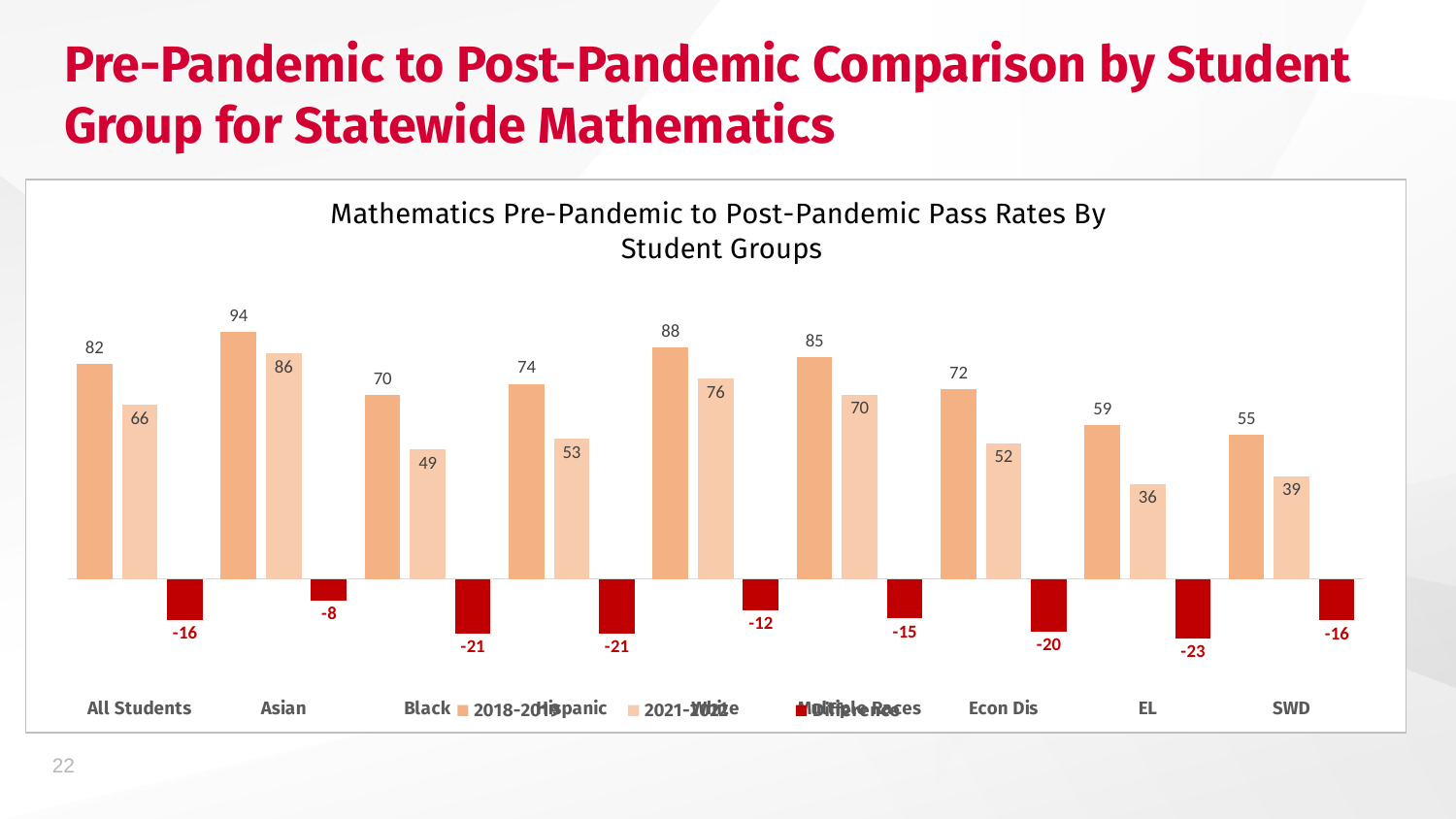

# Pre-Pandemic to Post-Pandemic Comparison by Student Group for Statewide Mathematics

### Chart: Mathematics Pre-Pandemic to Post-Pandemic Pass Rates By
Student Groups

| Category | 2018-2019 | 2021-2022 | Difference |
|---|---|---|---|
| All Students | 82.03 | 66.36 | -15.670000000000002 |
| Asian | 94.03 | 85.83 | -8.200000000000003 |
| Black | 70.1 | 49.21 | -20.889999999999993 |
| Hispanic | 74.3 | 53.4 | -20.9 |
| White | 88.13 | 76.25 | -11.879999999999995 |
| Multiple Races | 84.54 | 70.11 | -15.0 |
| Econ Dis | 72.24 | 51.74 | -20.0 |
| EL | 58.73 | 36.14 | -22.589999999999996 |
| SWD | 55.02 | 39.18 | -15.840000000000003 |
22